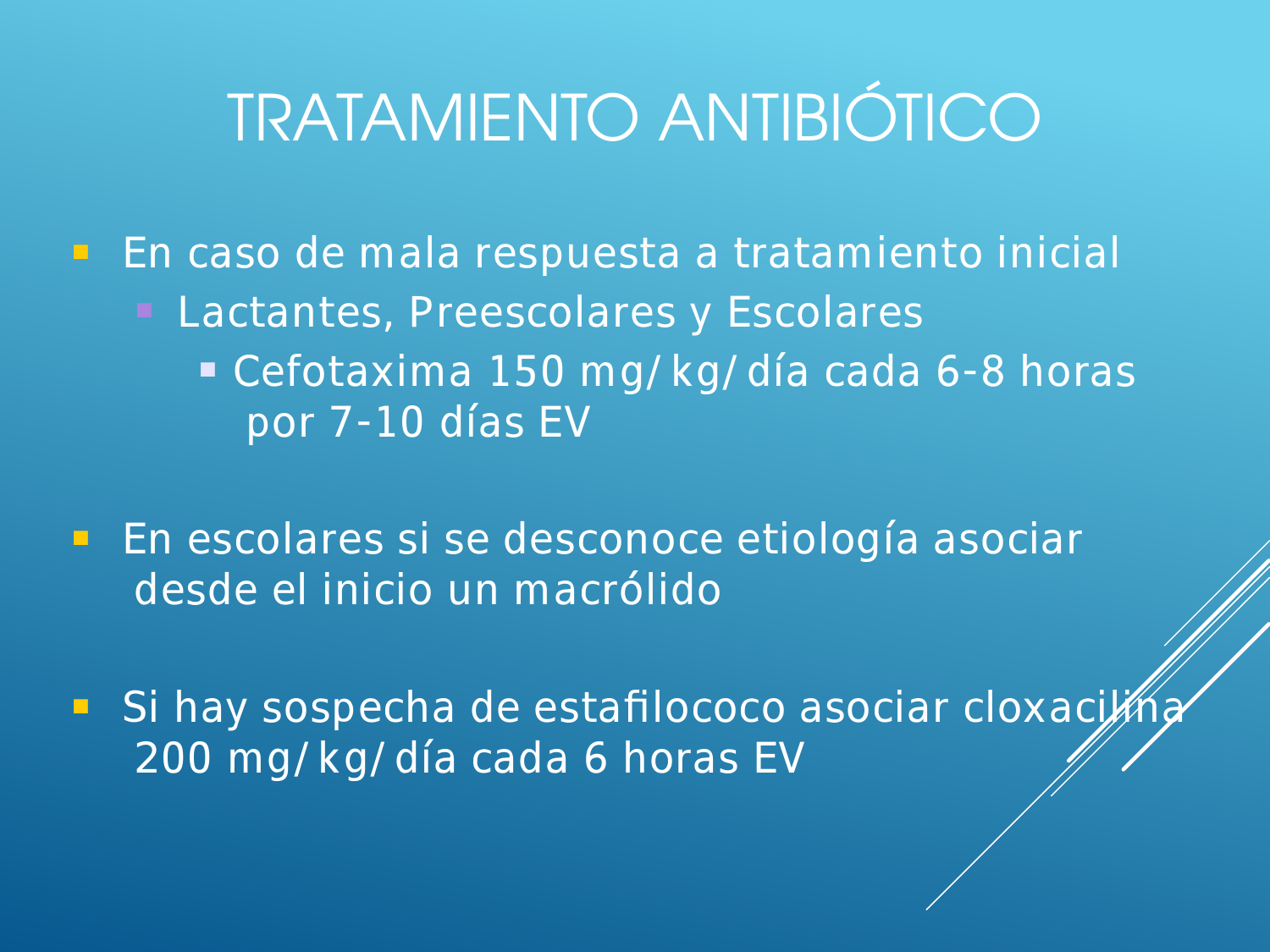

# Tratamiento Antibiótico
En caso de mala respuesta a tratamiento inicial
Lactantes, Preescolares y Escolares
Cefotaxima 150 mg/kg/día cada 6-8 horas  por 7-10 días EV

En escolares si se desconoce etiología asociar  desde el inicio un macrólido

Si hay sospecha de estafilococo asociar cloxacilina  200 mg/kg/día cada 6 horas EV